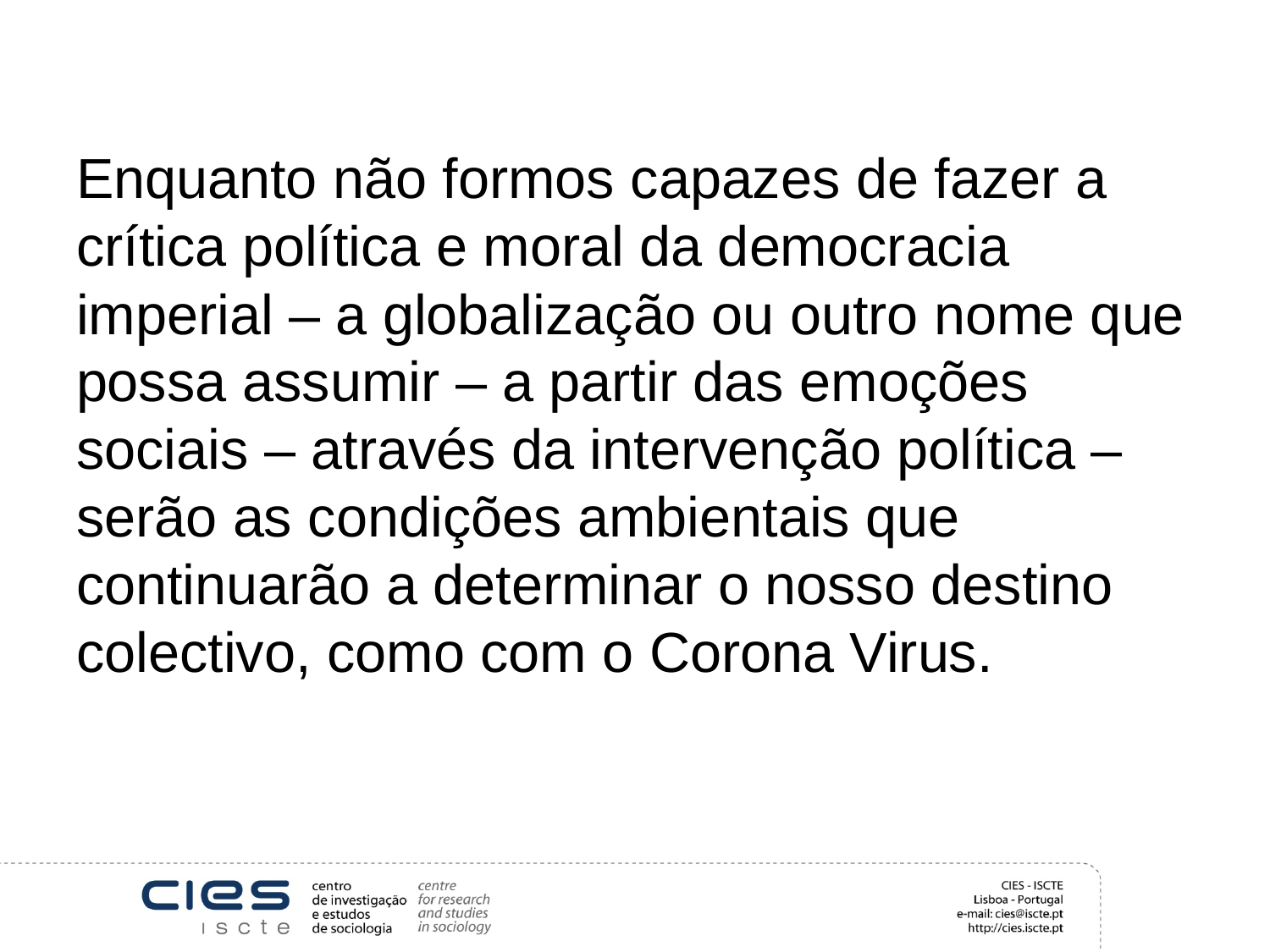

Enquanto não formos capazes de fazer a crítica política e moral da democracia imperial – a globalização ou outro nome que possa assumir – a partir das emoções sociais – através da intervenção política – serão as condições ambientais que continuarão a determinar o nosso destino colectivo, como com o Corona Virus.